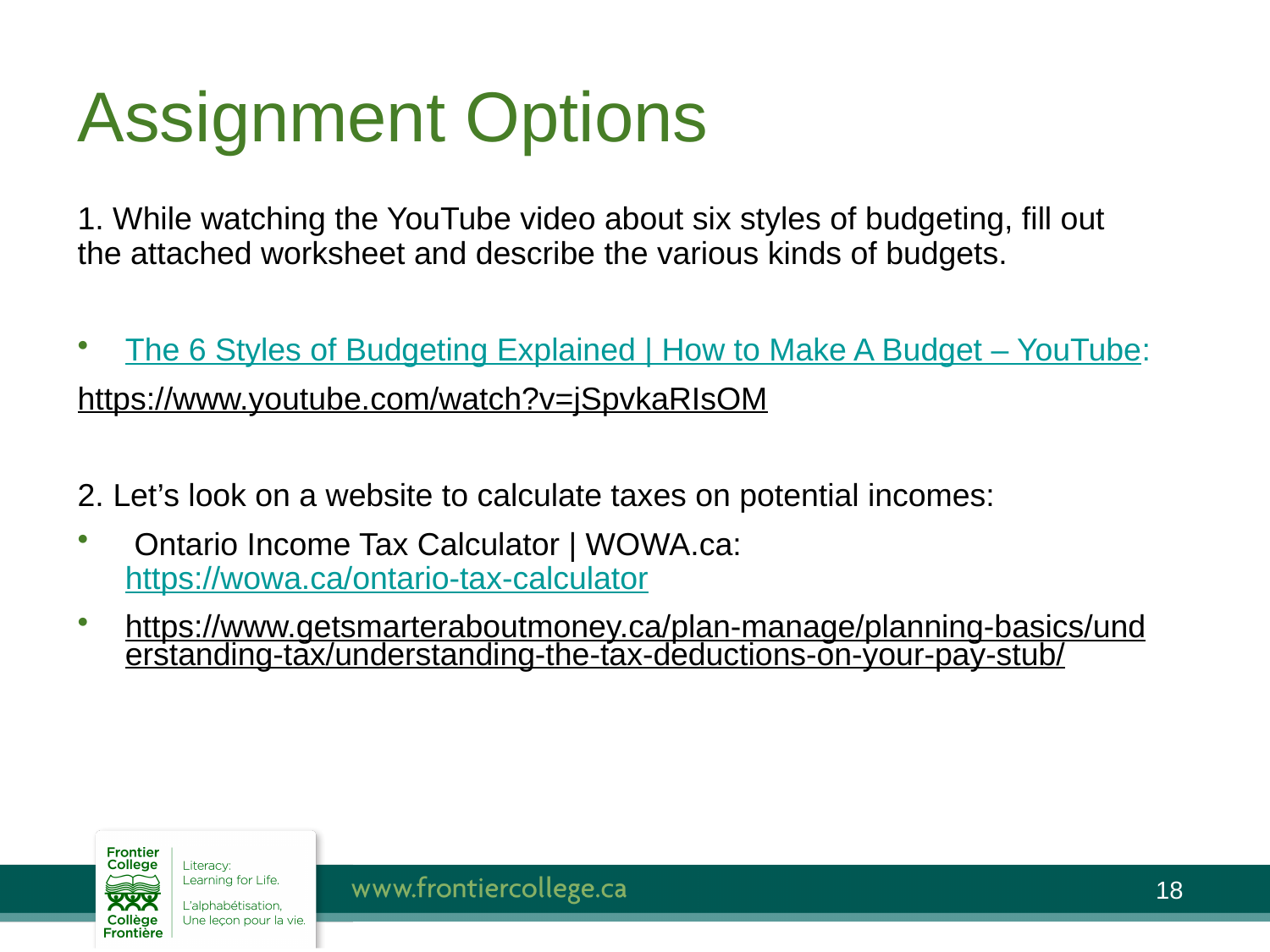

# Assignment Options
1. While watching the YouTube video about six styles of budgeting, fill out the attached worksheet and describe the various kinds of budgets.

The 6 Styles of Budgeting Explained | How to Make A Budget – YouTube:
https://www.youtube.com/watch?v=jSpvkaRIsOM

2. Let’s look on a website to calculate taxes on potential incomes:
 Ontario Income Tax Calculator | WOWA.ca:  https://wowa.ca/ontario-tax-calculator
https://www.getsmarteraboutmoney.ca/plan-manage/planning-basics/understanding-tax/understanding-the-tax-deductions-on-your-pay-stub/